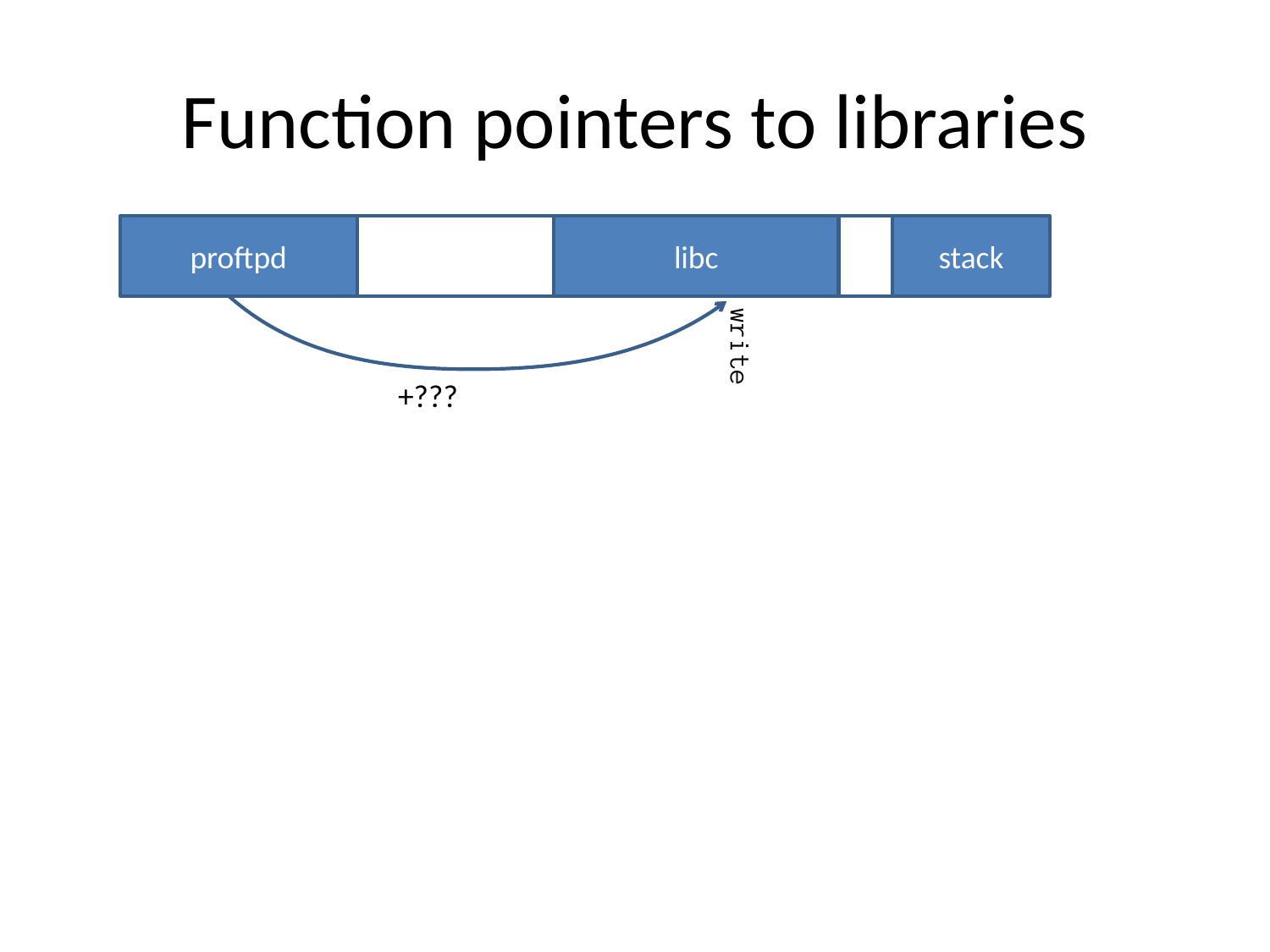

# Function pointers to libraries
proftpd

libc

stack

write
+???